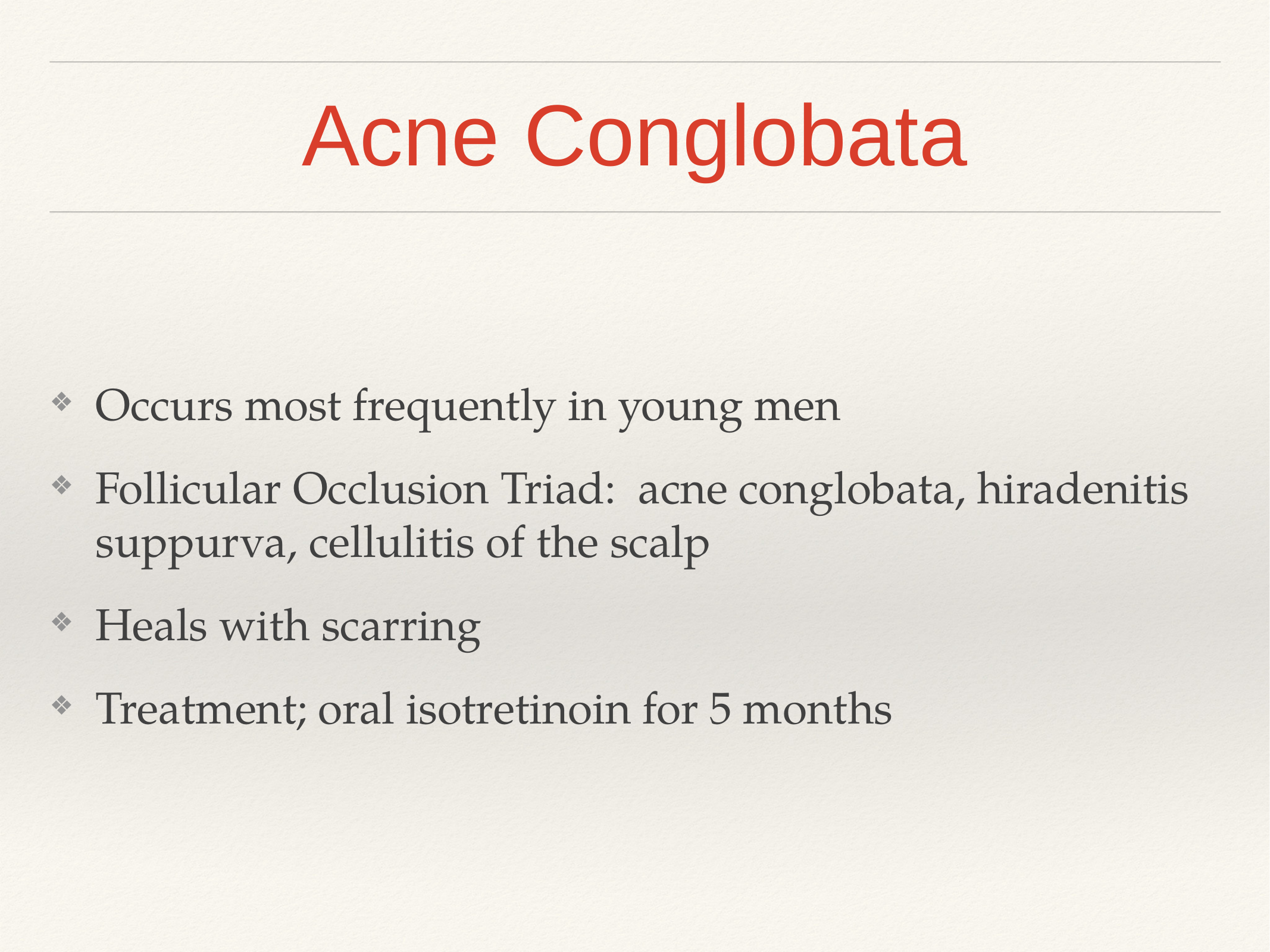

# Acne Conglobata
Occurs most frequently in young men
Follicular Occlusion Triad:  acne conglobata, hiradenitis suppurva, cellulitis of the scalp
Heals with scarring
Treatment; oral isotretinoin for 5 months